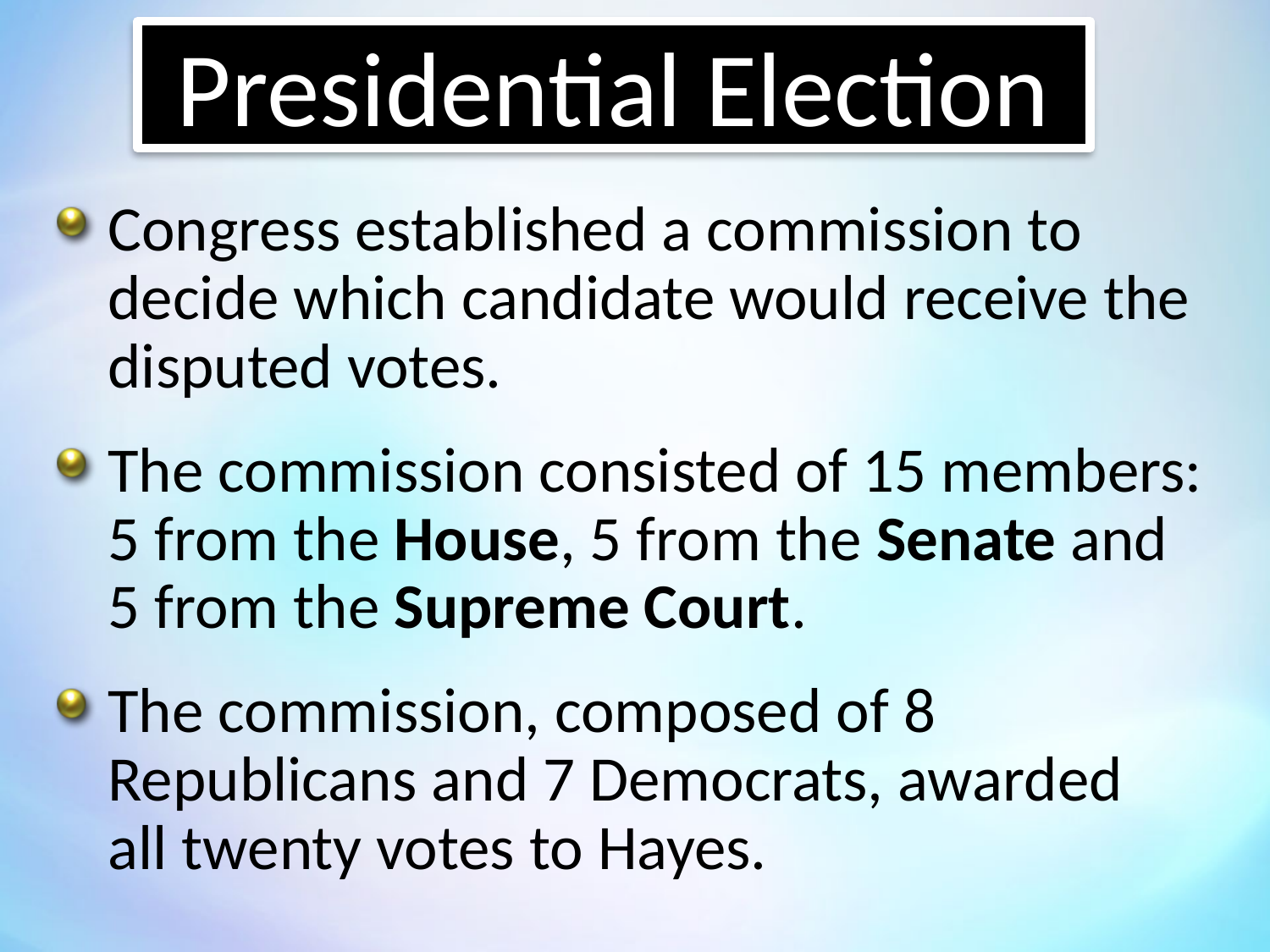

Presidential Election
Congress established a commission to decide which candidate would receive the disputed votes.

The commission consisted of 15 members: 5 from the House, 5 from the Senate and  5 from the Supreme Court.

The commission, composed of 8 Republicans and 7 Democrats, awarded   all twenty votes to Hayes.